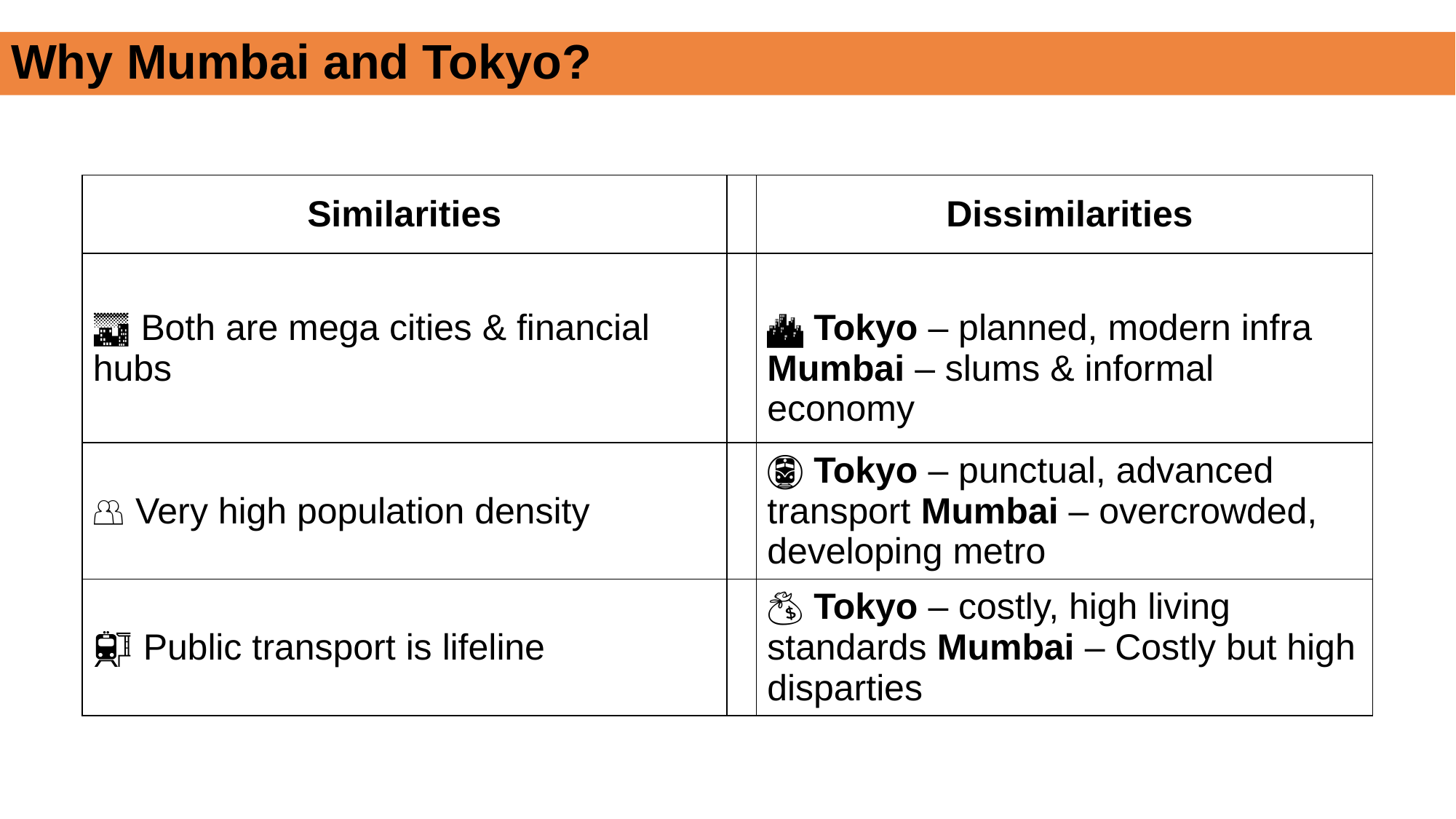

Why Mumbai and Tokyo?
| Similarities |  | Dissimilarities |
| --- | --- | --- |
| 🌆 Both are mega cities & financial hubs |  | 🏙 Tokyo – planned, modern infra Mumbai – slums & informal economy |
| 👥 Very high population density |  | 🚇 Tokyo – punctual, advanced transport Mumbai – overcrowded, developing metro |
| 🚉 Public transport is lifeline |  | 💰 Tokyo – costly, high living standards Mumbai – Costly but high disparties |